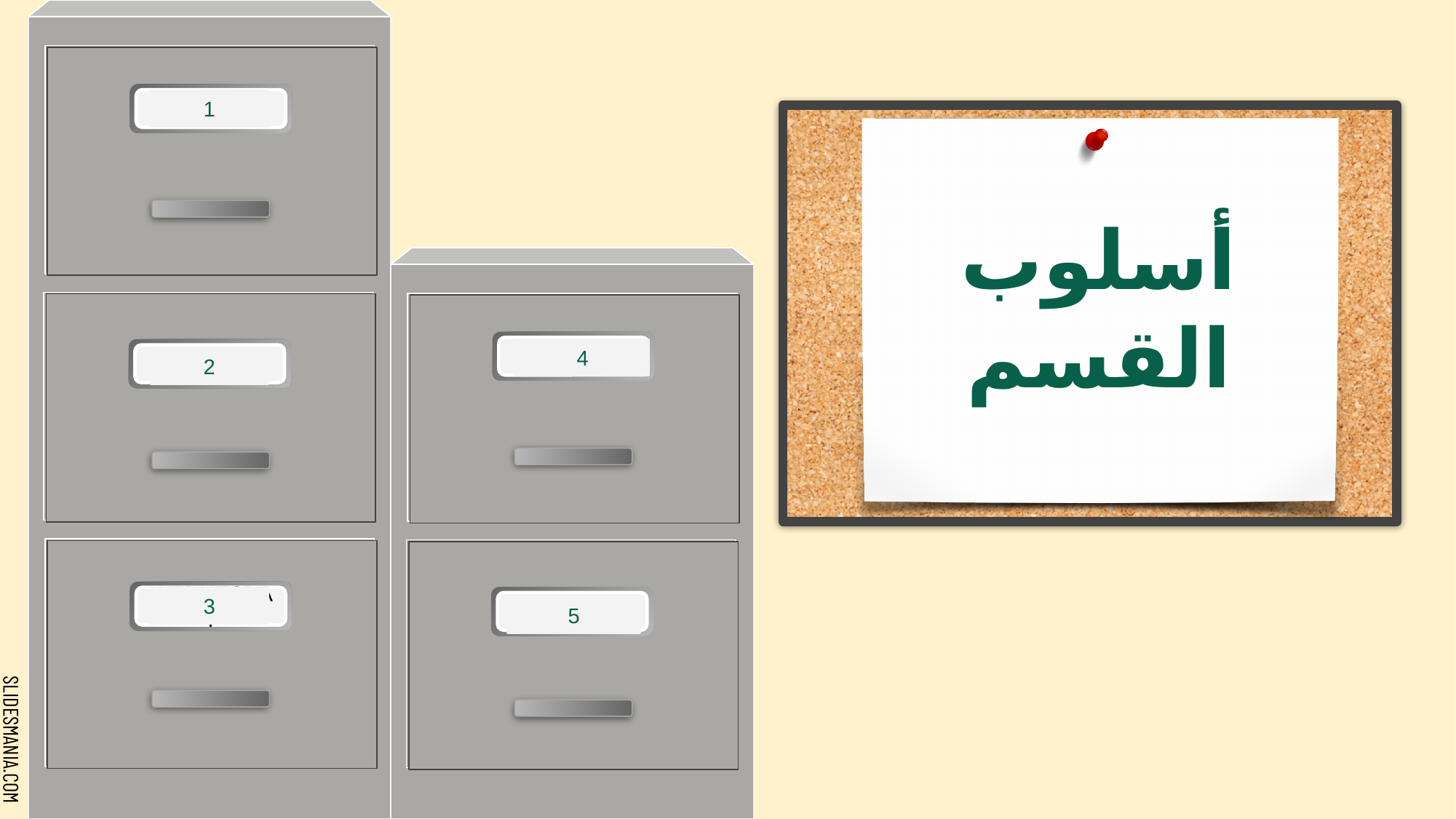

1
# أسلوب القسم
4
2
3
5